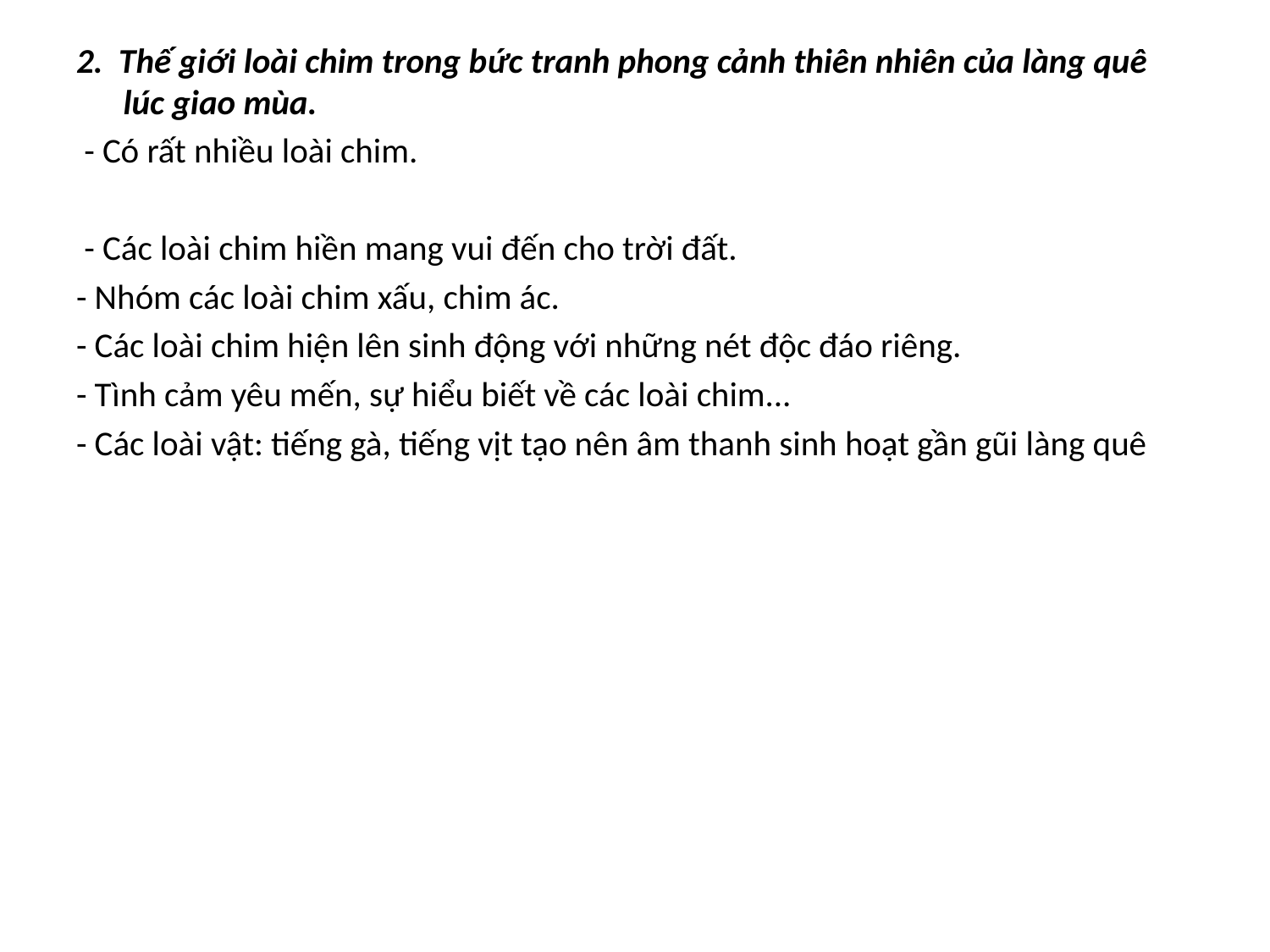

2.  Thế giới loài chim trong bức tranh phong cảnh thiên nhiên của làng quê lúc giao mùa.
 - Có rất nhiều loài chim.

 - Các loài chim hiền mang vui đến cho trời đất.
- Nhóm các loài chim xấu, chim ác.
- Các loài chim hiện lên sinh động với những nét độc đáo riêng.
- Tình cảm yêu mến, sự hiểu biết về các loài chim...
- Các loài vật: tiếng gà, tiếng vịt tạo nên âm thanh sinh hoạt gần gũi làng quê